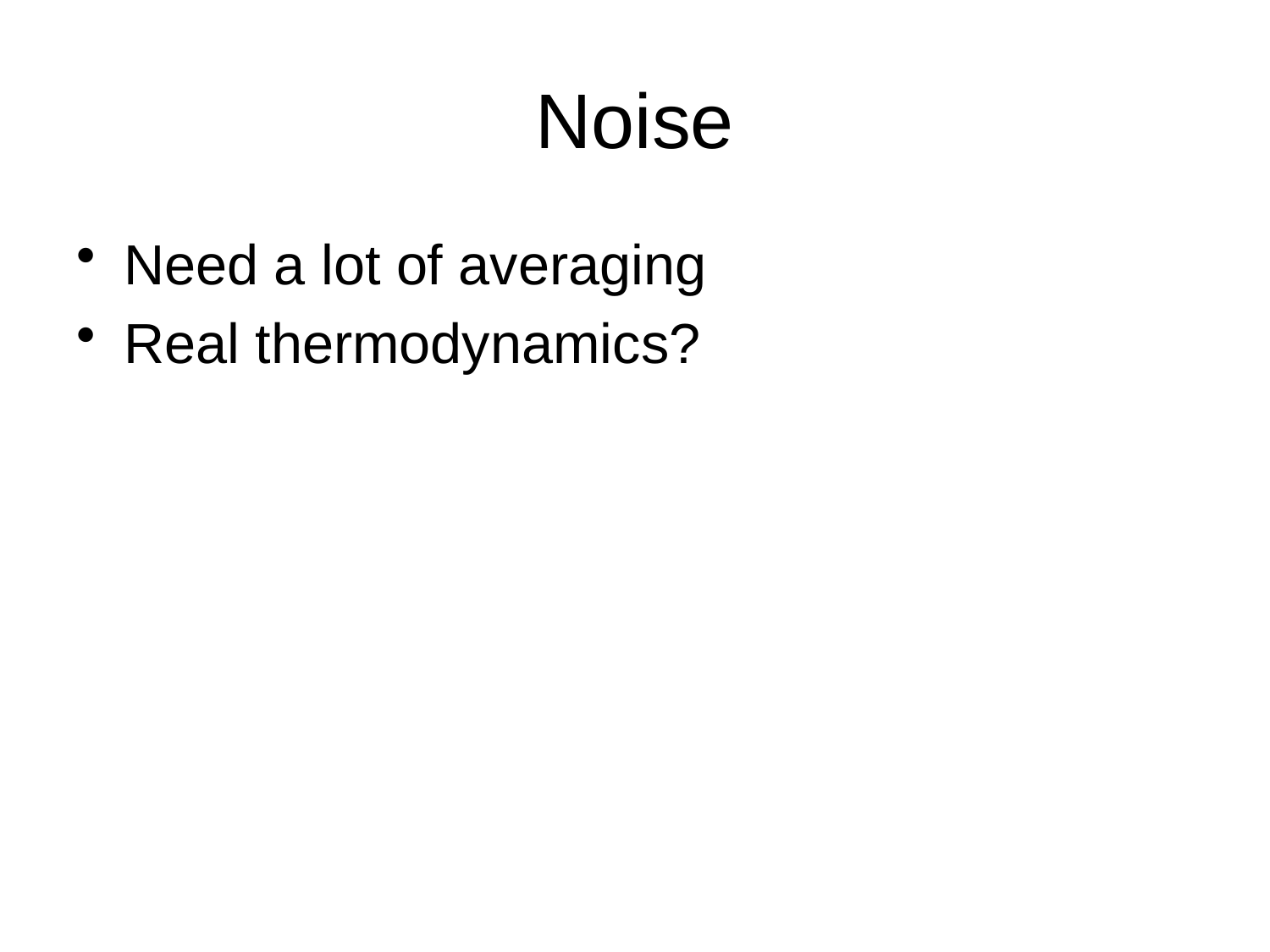

# Noise
Need a lot of averaging
Real thermodynamics?